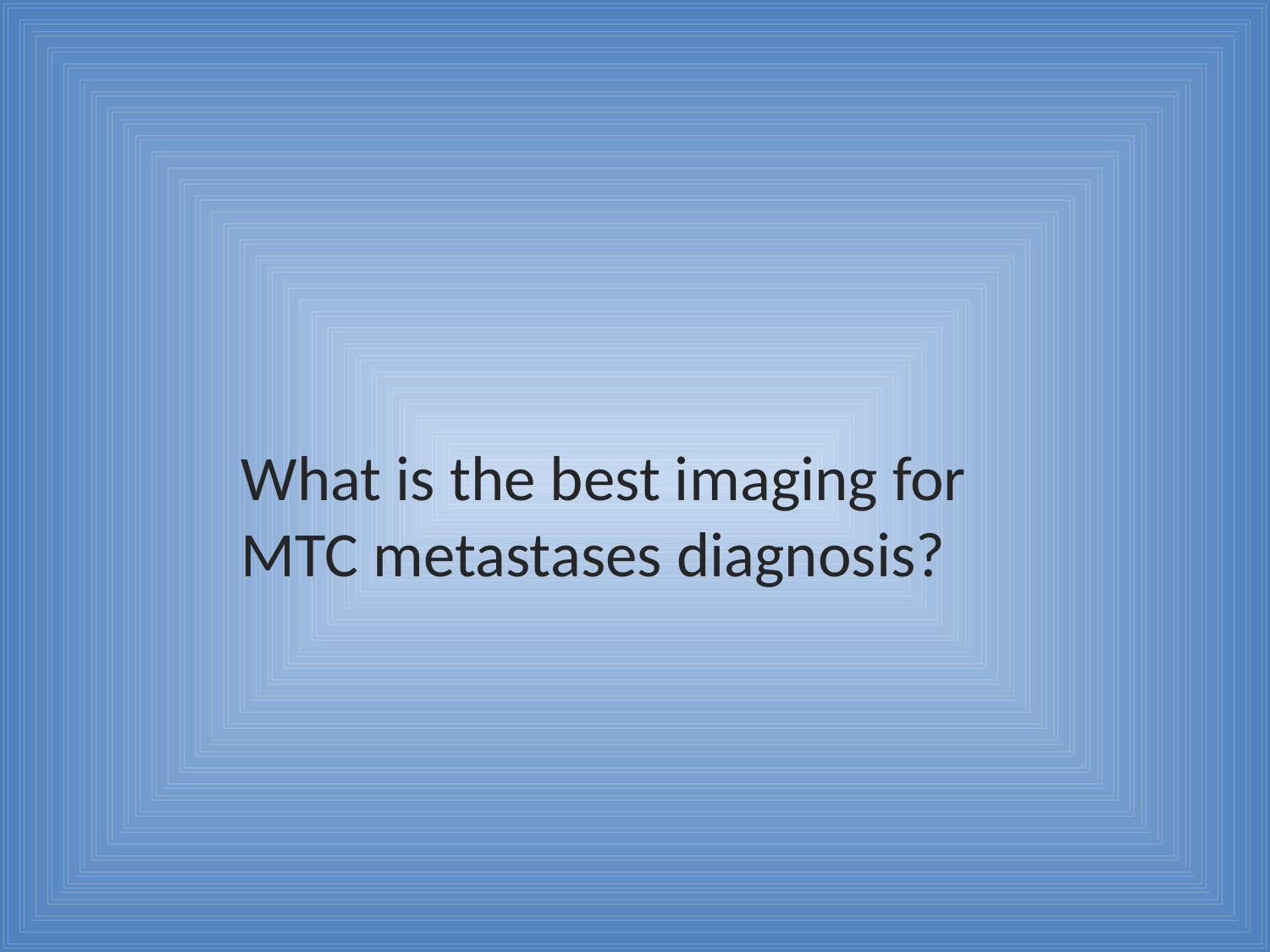

What is the best imaging for MTC metastases diagnosis?